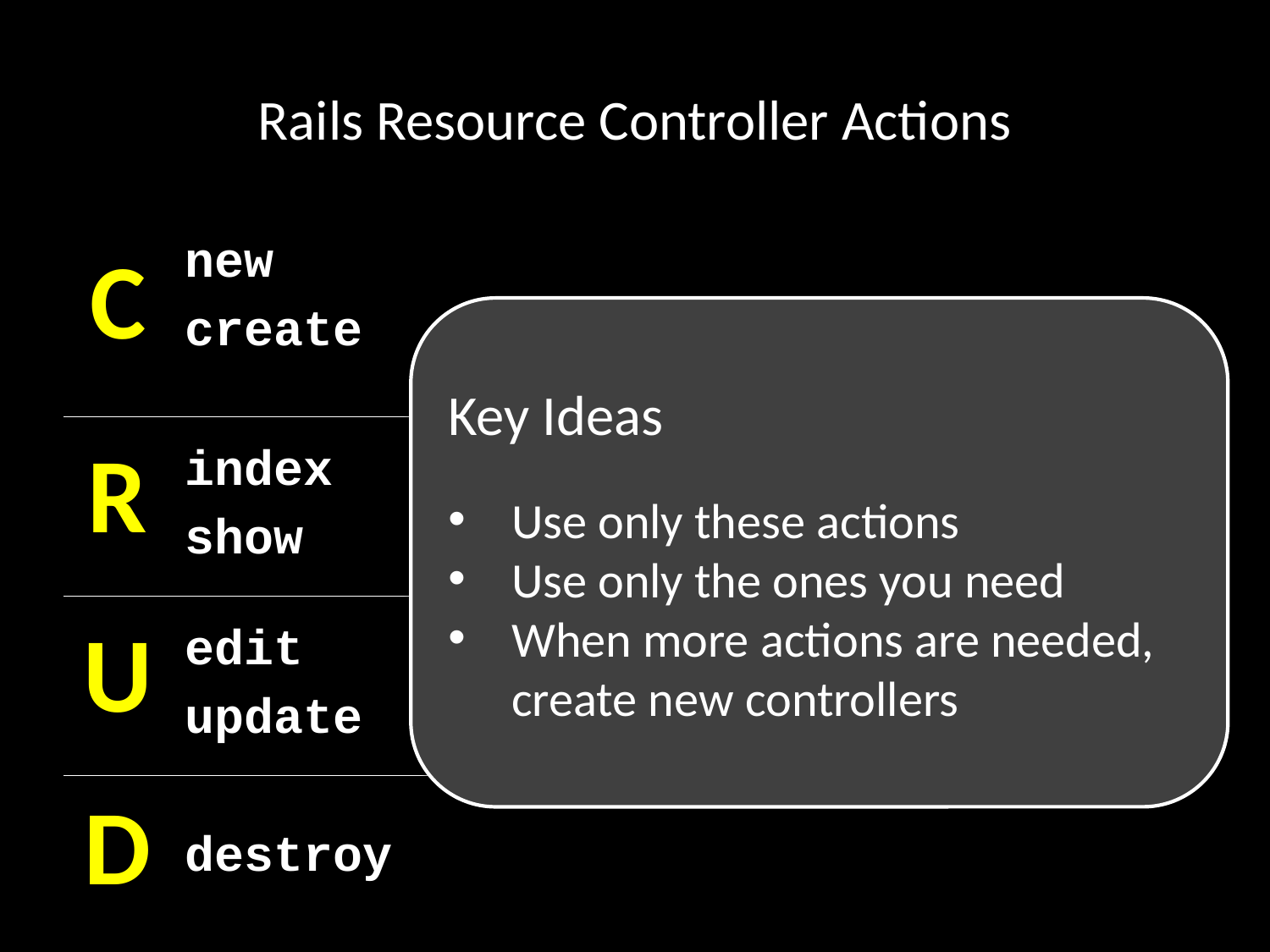

# Rails Resource Controller Actions
| C | new |
| --- | --- |
|  | create |
| R | index |
|  | show |
| U | edit |
|  | update |
| D | destroy |
Key Ideas
Use only these actions
Use only the ones you need
When more actions are needed, create new controllers